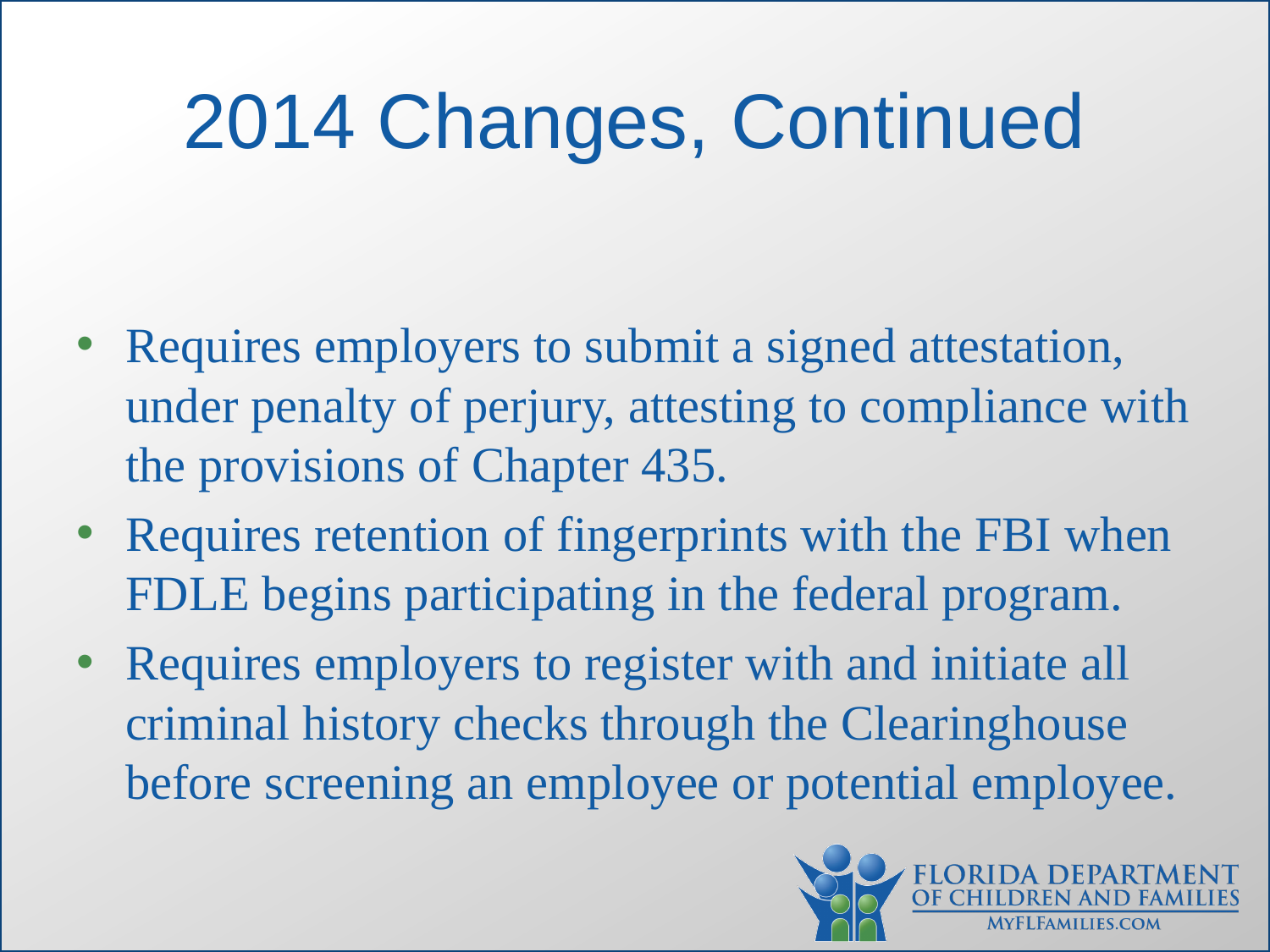

# 2014 Changes, Continued
Requires employers to submit a signed attestation, under penalty of perjury, attesting to compliance with the provisions of Chapter 435.
Requires retention of fingerprints with the FBI when FDLE begins participating in the federal program.
Requires employers to register with and initiate all criminal history checks through the Clearinghouse before screening an employee or potential employee.